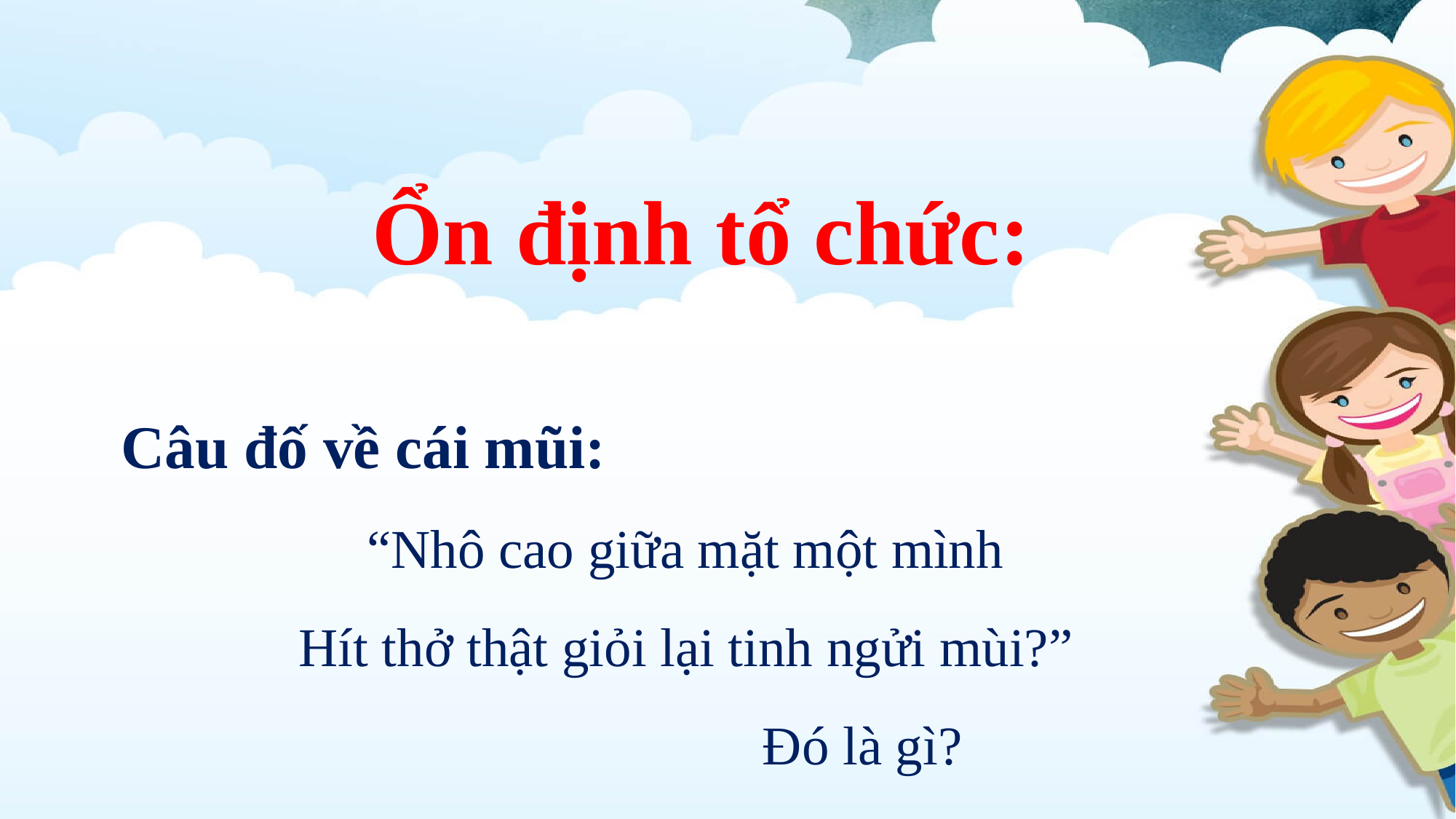

# Ổn định tổ chức:
Câu đố về cái mũi:
                  “Nhô cao giữa mặt một mình
             Hít thở thật giỏi lại tinh ngửi mùi?”
                                               Đó là gì?